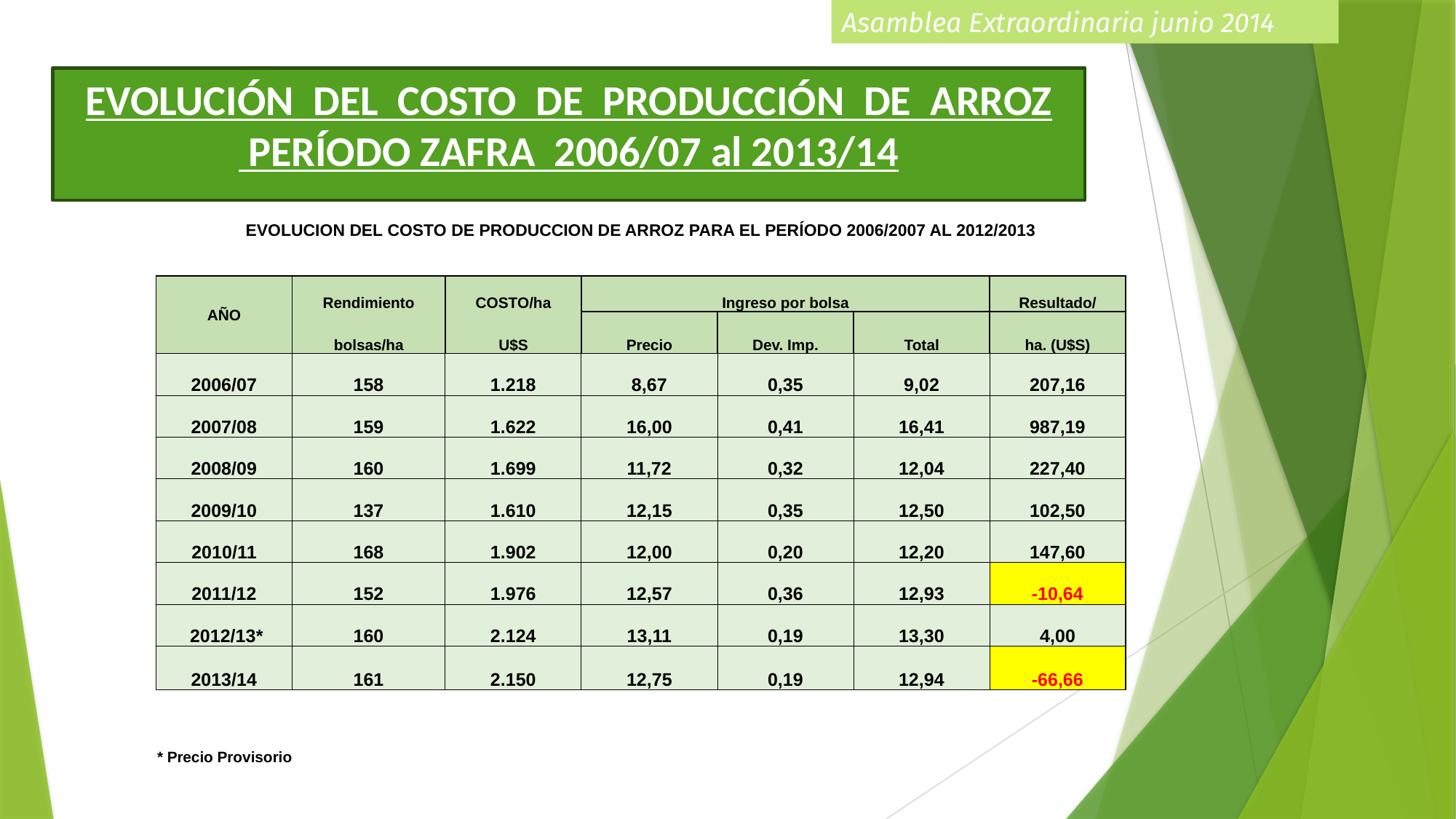

Asamblea Extraordinaria junio 2014
EVOLUCIÓN  DEL  COSTO  DE  PRODUCCIÓN  DE  ARROZ
 PERÍODO ZAFRA  2006/07 al 2013/14
| EVOLUCION DEL COSTO DE PRODUCCION DE ARROZ PARA EL PERÍODO 2006/2007 AL 2012/2013 |  |  |  |  |  |  |  |  |
| --- | --- | --- | --- | --- | --- | --- | --- | --- |
|  |  |  |  |  |  |  |  |  |
|  | AÑO | Rendimiento | COSTO/ha | Ingreso por bolsa |  |  | Resultado/ |  |
|  |  | bolsas/ha | U$S | Precio | Dev. Imp. | Total | ha. (U$S) |  |
|  | 2006/07 | 158 | 1.218 | 8,67 | 0,35 | 9,02 | 207,16 |  |
|  | 2007/08 | 159 | 1.622 | 16,00 | 0,41 | 16,41 | 987,19 |  |
|  | 2008/09 | 160 | 1.699 | 11,72 | 0,32 | 12,04 | 227,40 |  |
|  | 2009/10 | 137 | 1.610 | 12,15 | 0,35 | 12,50 | 102,50 |  |
|  | 2010/11 | 168 | 1.902 | 12,00 | 0,20 | 12,20 | 147,60 |  |
|  | 2011/12 | 152 | 1.976 | 12,57 | 0,36 | 12,93 | -10,64 |  |
|  | 2012/13\* | 160 | 2.124 | 13,11 | 0,19 | 13,30 | 4,00 |  |
|  | 2013/14 | 161 | 2.150 | 12,75 | 0,19 | 12,94 | -66,66 |  |
|  |  |  |  |  |  |  |  |  |
|  | \* Precio Provisorio |  |  |  |  |  |  |  |
|  |  |  |  |  |  |  |  |  |